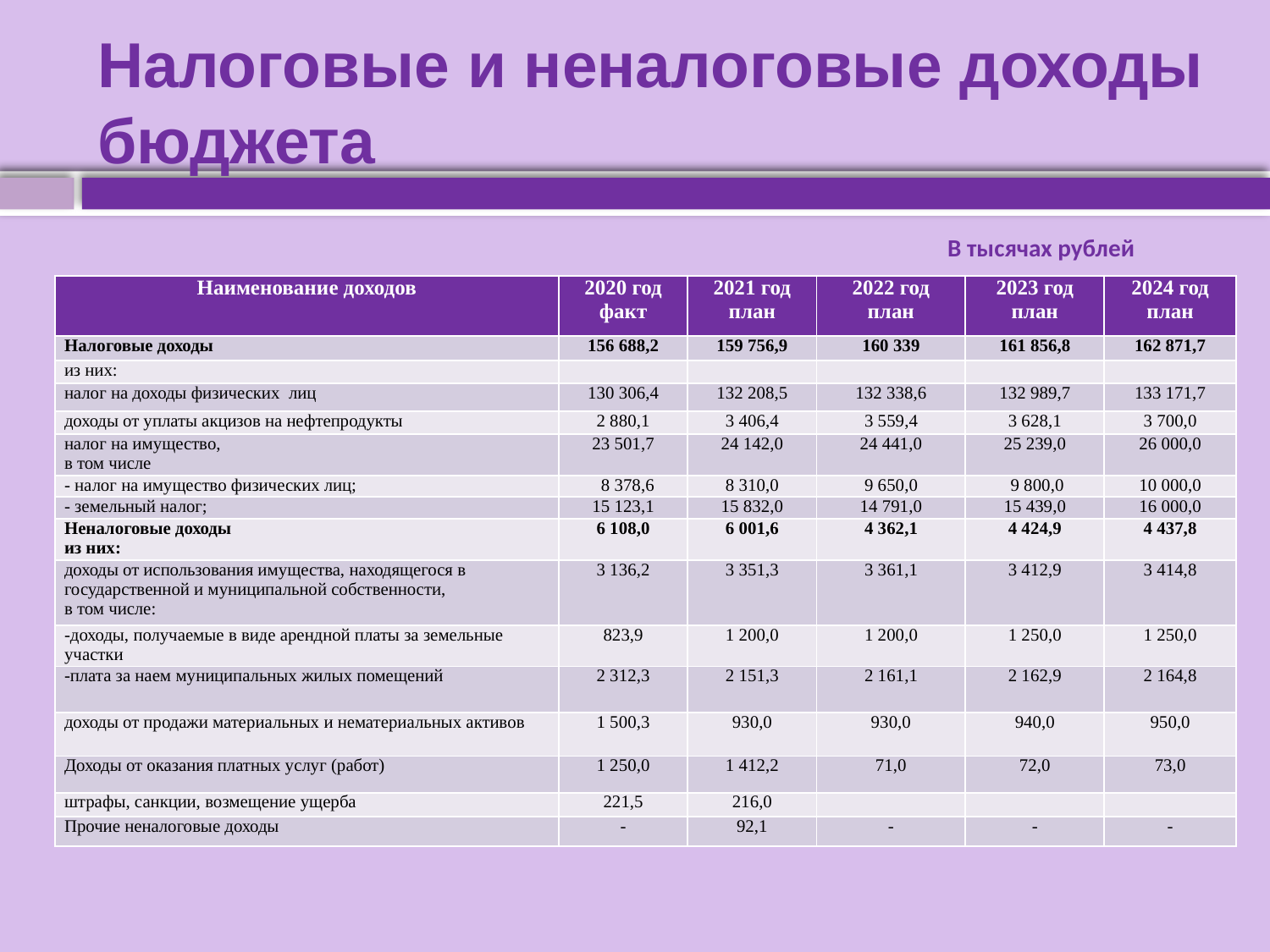

# Налоговые и неналоговые доходы бюджета
В тысячах рублей
| Наименование доходов | 2020 год факт | 2021 год план | 2022 год план | 2023 год план | 2024 год план |
| --- | --- | --- | --- | --- | --- |
| Налоговые доходы | 156 688,2 | 159 756,9 | 160 339 | 161 856,8 | 162 871,7 |
| из них: |  |  |  |  |  |
| налог на доходы физических лиц | 130 306,4 | 132 208,5 | 132 338,6 | 132 989,7 | 133 171,7 |
| доходы от уплаты акцизов на нефтепродукты | 2 880,1 | 3 406,4 | 3 559,4 | 3 628,1 | 3 700,0 |
| налог на имущество, в том числе | 23 501,7 | 24 142,0 | 24 441,0 | 25 239,0 | 26 000,0 |
| - налог на имущество физических лиц; | 8 378,6 | 8 310,0 | 9 650,0 | 9 800,0 | 10 000,0 |
| - земельный налог; | 15 123,1 | 15 832,0 | 14 791,0 | 15 439,0 | 16 000,0 |
| Неналоговые доходы из них: | 6 108,0 | 6 001,6 | 4 362,1 | 4 424,9 | 4 437,8 |
| доходы от использования имущества, находящегося в государственной и муниципальной собственности, в том числе: | 3 136,2 | 3 351,3 | 3 361,1 | 3 412,9 | 3 414,8 |
| -доходы, получаемые в виде арендной платы за земельные участки | 823,9 | 1 200,0 | 1 200,0 | 1 250,0 | 1 250,0 |
| -плата за наем муниципальных жилых помещений | 2 312,3 | 2 151,3 | 2 161,1 | 2 162,9 | 2 164,8 |
| доходы от продажи материальных и нематериальных активов | 1 500,3 | 930,0 | 930,0 | 940,0 | 950,0 |
| Доходы от оказания платных услуг (работ) | 1 250,0 | 1 412,2 | 71,0 | 72,0 | 73,0 |
| штрафы, санкции, возмещение ущерба | 221,5 | 216,0 |  |  |  |
| Прочие неналоговые доходы | - | 92,1 | - | - | - |